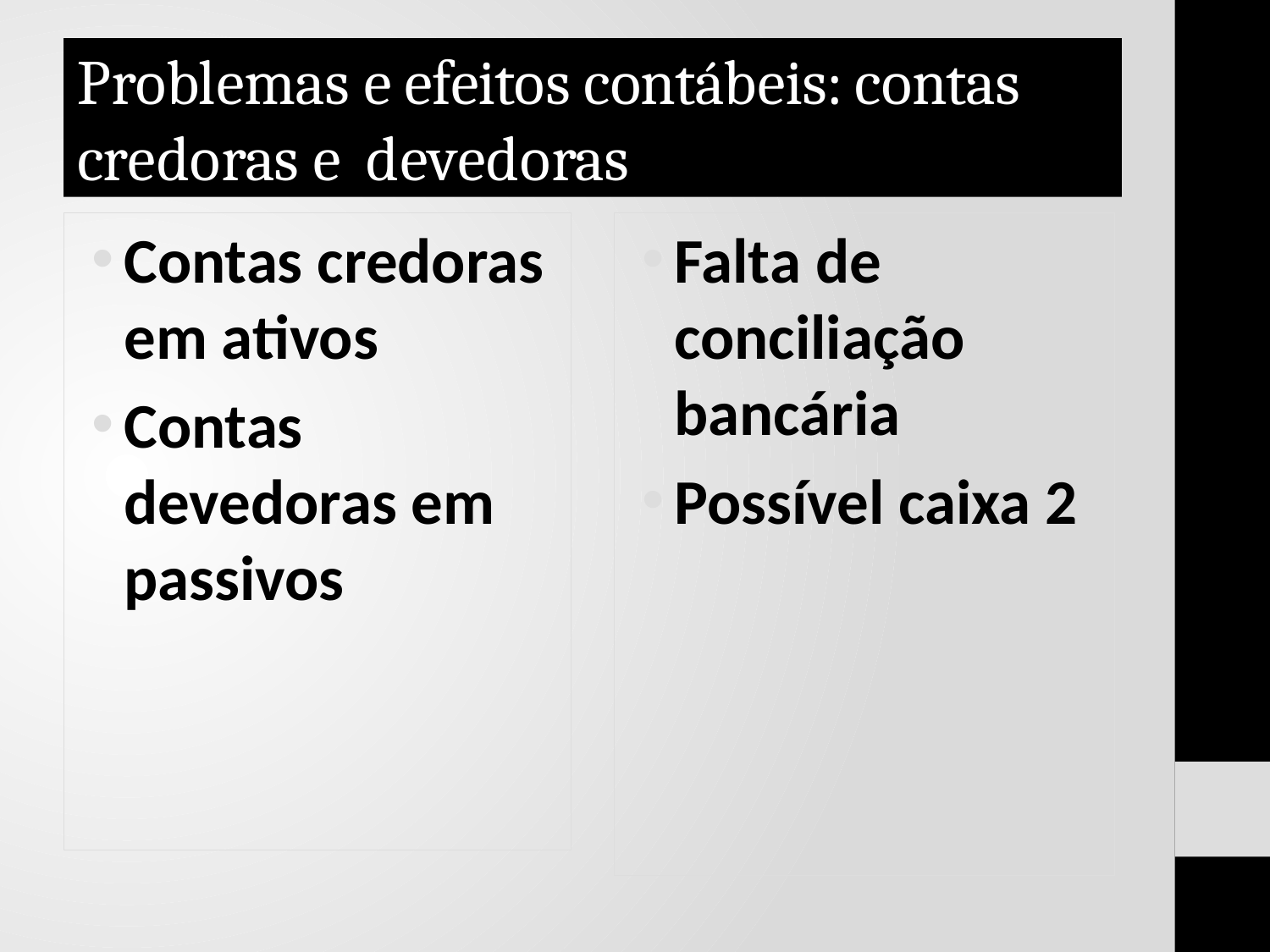

# Problemas e efeitos contábeis: contas credoras e  devedoras
Contas credoras em ativos
Contas devedoras em passivos

Falta de conciliação bancária
Possível caixa 2